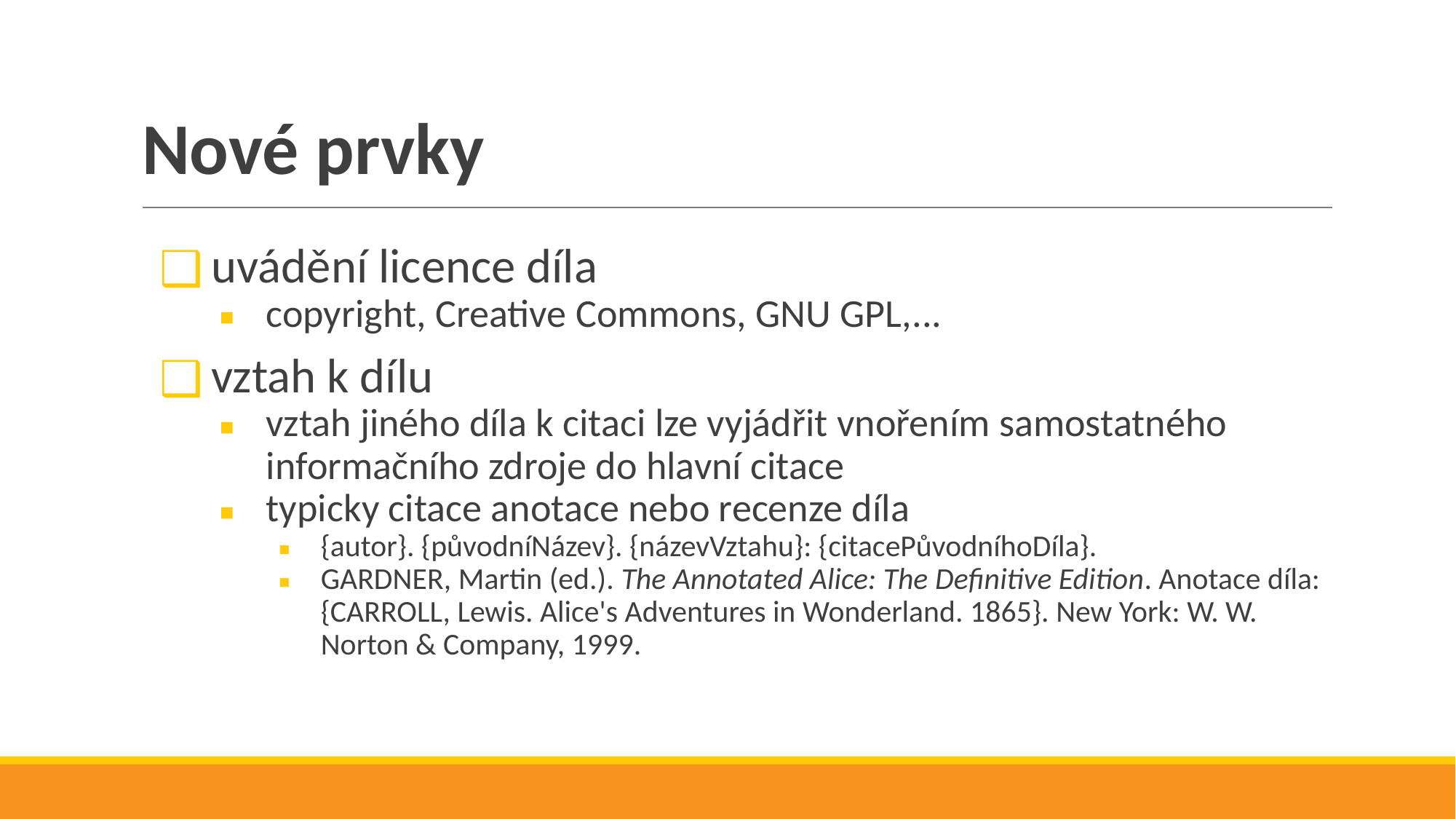

# Nové prvky
uvádění licence díla
copyright, Creative Commons, GNU GPL,...
vztah k dílu
vztah jiného díla k citaci lze vyjádřit vnořením samostatného informačního zdroje do hlavní citace
typicky citace anotace nebo recenze díla
{autor}. {původníNázev}. {názevVztahu}: {citacePůvodníhoDíla}.
GARDNER, Martin (ed.). The Annotated Alice: The Definitive Edition. Anotace díla: {CARROLL, Lewis. Alice's Adventures in Wonderland. 1865}. New York: W. W. Norton & Company, 1999.